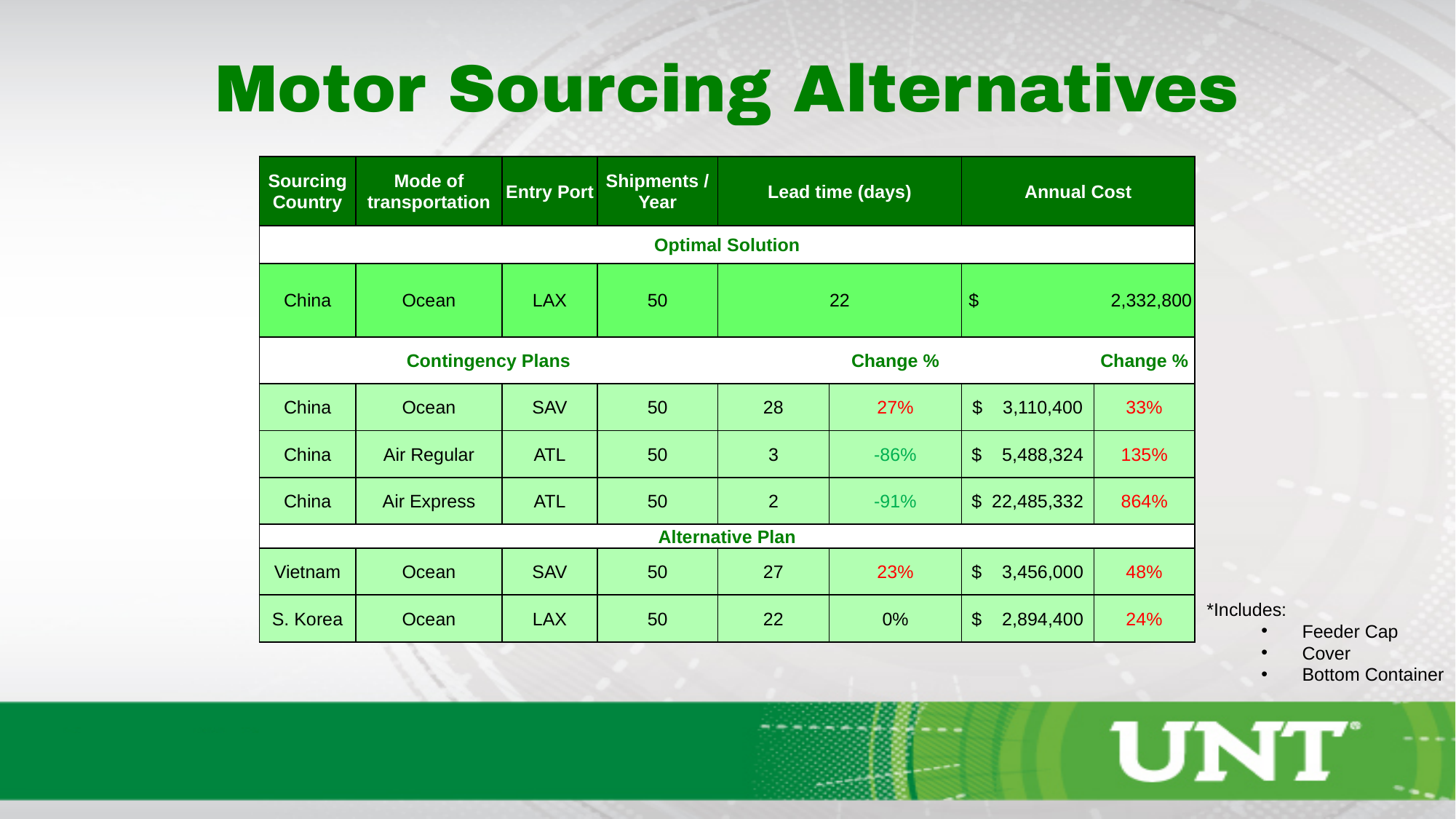

Motor Sourcing Alternatives
| Sourcing Country | Mode of transportation | Entry Port | Shipments / Year | Lead time (days) |  | Annual Cost |  |
| --- | --- | --- | --- | --- | --- | --- | --- |
| Optimal Solution |  |  |  |  |  |  |  |
| China | Ocean | LAX | 50 | 22 |  | $ 2,332,800 |  |
| Contingency Plans |  |  |  |  | Change % |  | Change % |
| China | Ocean | SAV | 50 | 28 | 27% | $ 3,110,400 | 33% |
| China | Air Regular | ATL | 50 | 3 | -86% | $ 5,488,324 | 135% |
| China | Air Express | ATL | 50 | 2 | -91% | $ 22,485,332 | 864% |
| Alternative Plan |  |  |  |  |  |  |  |
| Vietnam | Ocean | SAV | 50 | 27 | 23% | $ 3,456,000 | 48% |
| S. Korea | Ocean | LAX | 50 | 22 | 0% | $ 2,894,400 | 24% |
*Includes:
Feeder Cap
Cover
Bottom Container